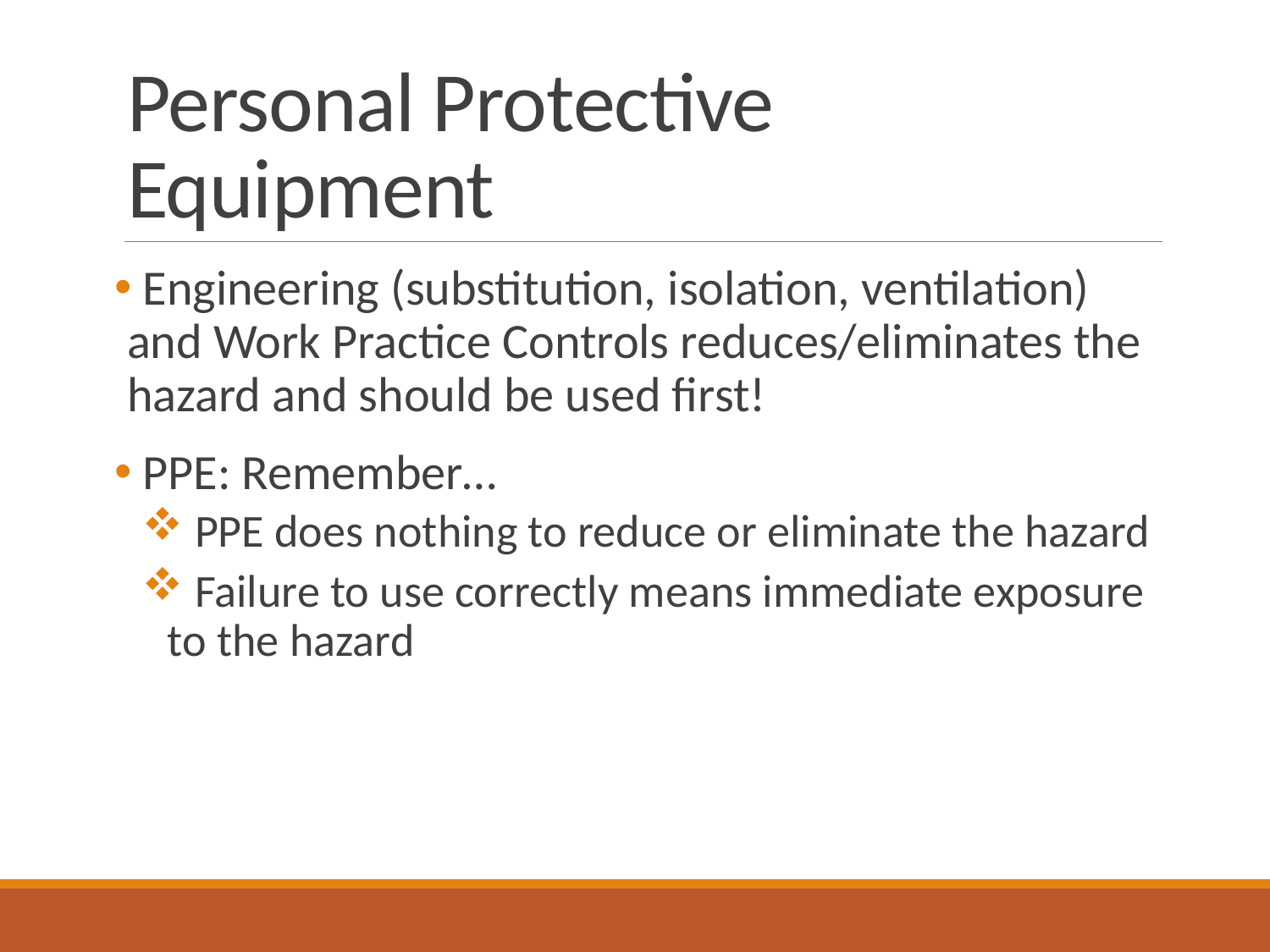

# Personal Protective Equipment
 Engineering (substitution, isolation, ventilation) and Work Practice Controls reduces/eliminates the hazard and should be used first!
 PPE: Remember…
 PPE does nothing to reduce or eliminate the hazard
 Failure to use correctly means immediate exposure to the hazard